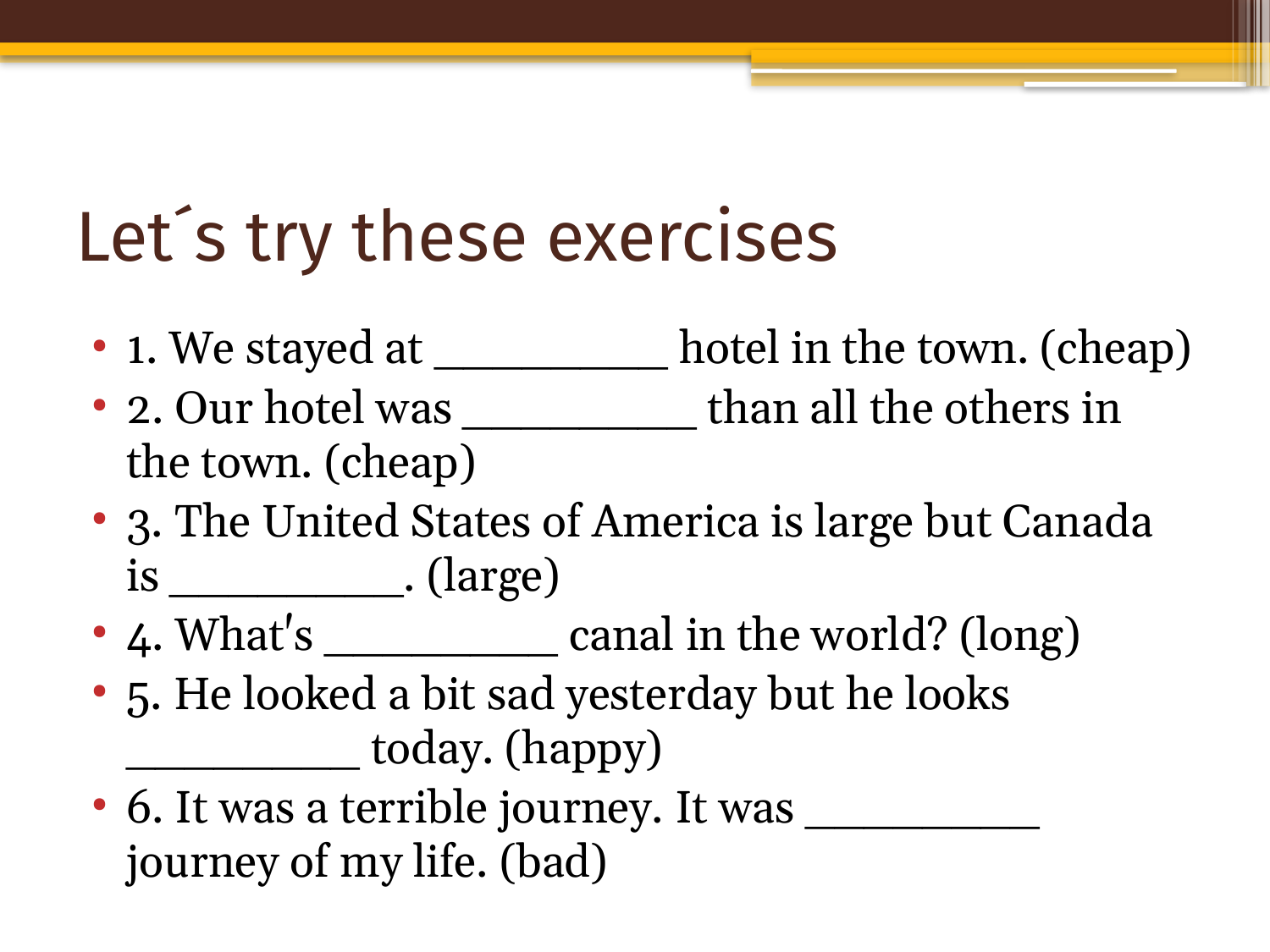

# Let´s try these exercises
1. We stayed at ________ hotel in the town. (cheap)
2. Our hotel was ________ than all the others in the town. (cheap)
3. The United States of America is large but Canada is ________. (large)
4. What's ________ canal in the world? (long)
5. He looked a bit sad yesterday but he looks ________ today. (happy)
6. It was a terrible journey. It was ________ journey of my life. (bad)